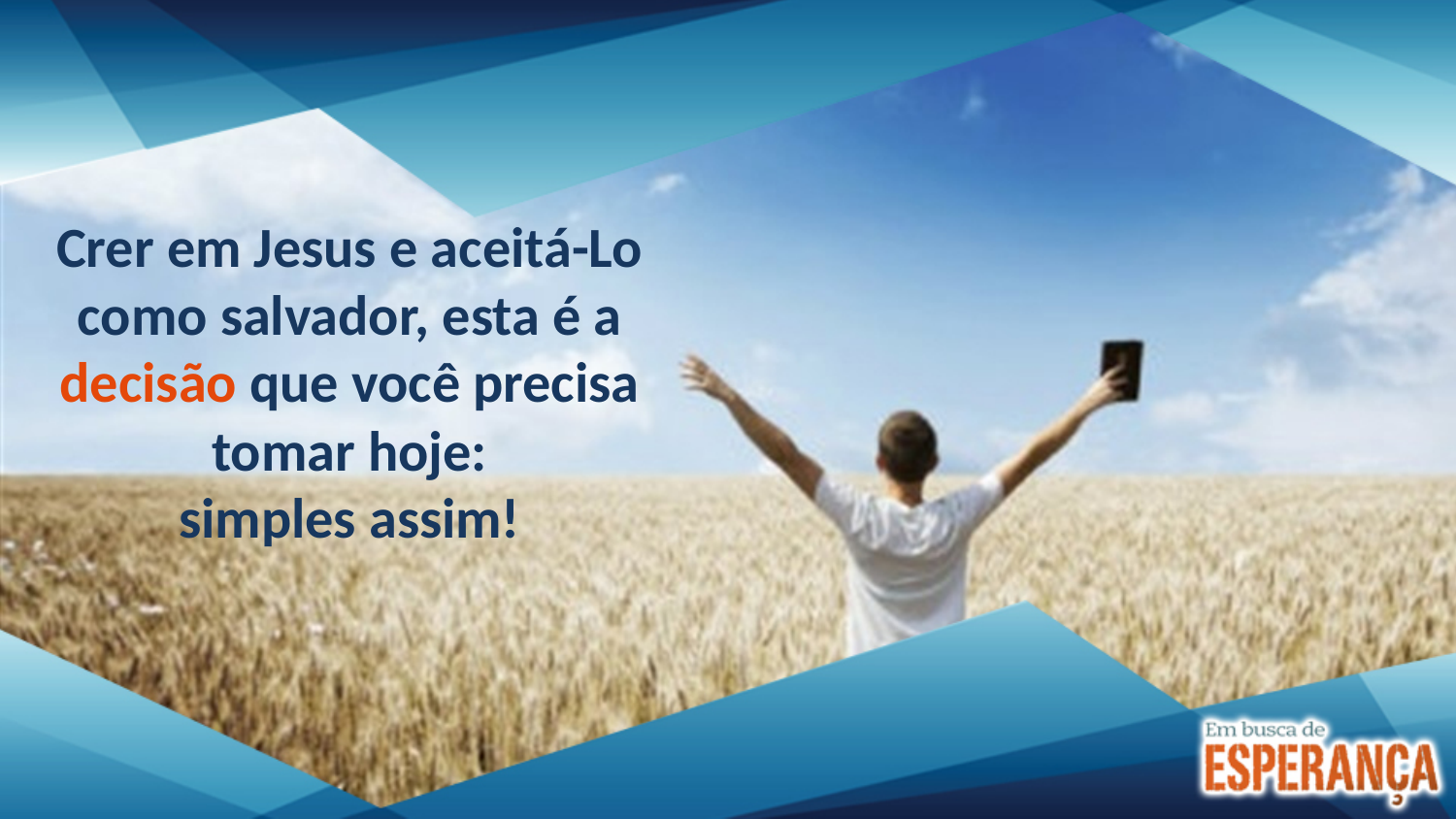

Crer em Jesus e aceitá-Lo como salvador, esta é a decisão que você precisa tomar hoje:
simples assim!